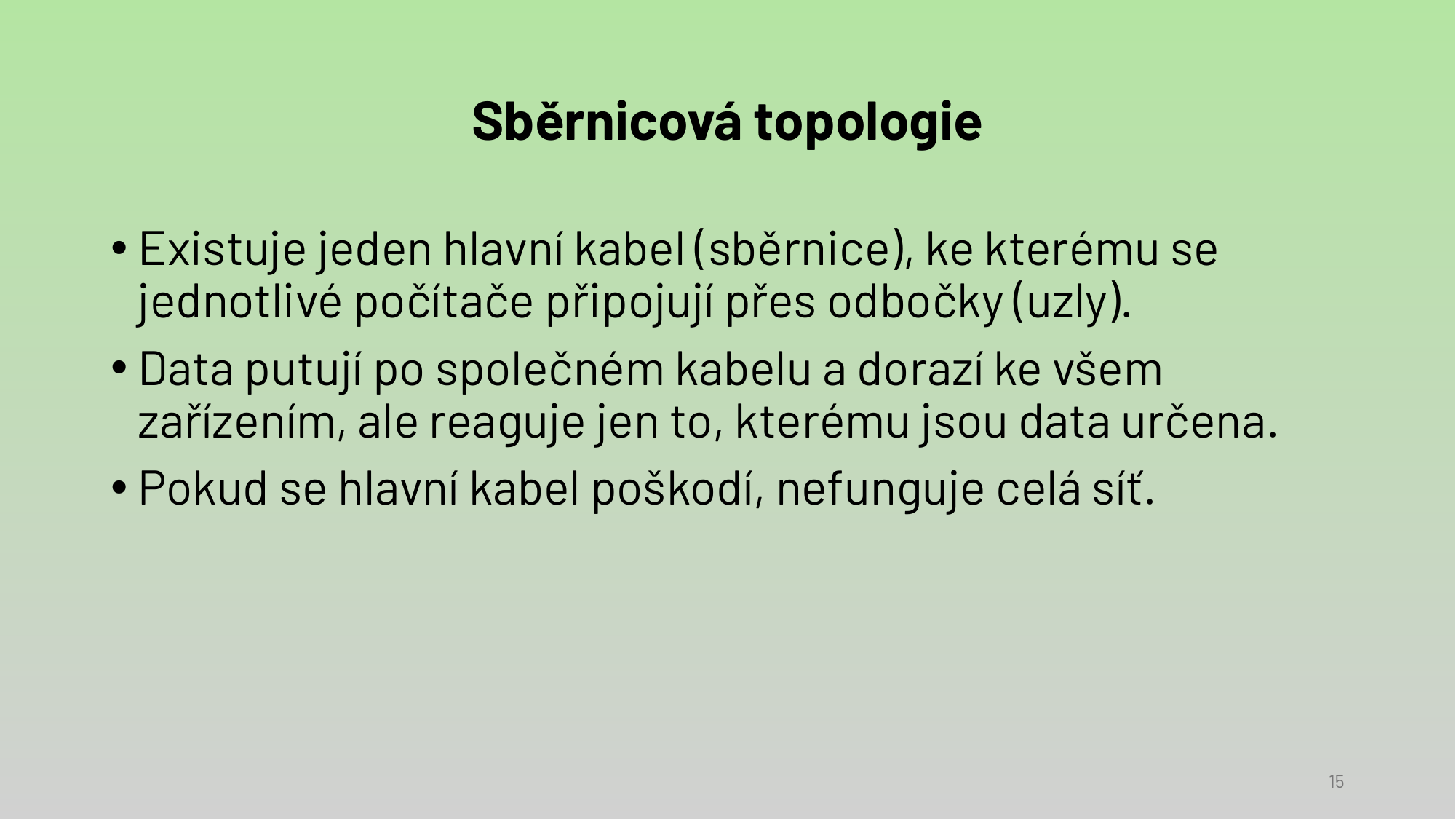

# Sběrnicová topologie
Existuje jeden hlavní kabel (sběrnice), ke kterému se jednotlivé počítače připojují přes odbočky (uzly).
Data putují po společném kabelu a dorazí ke všem zařízením, ale reaguje jen to, kterému jsou data určena.
Pokud se hlavní kabel poškodí, nefunguje celá síť.

15